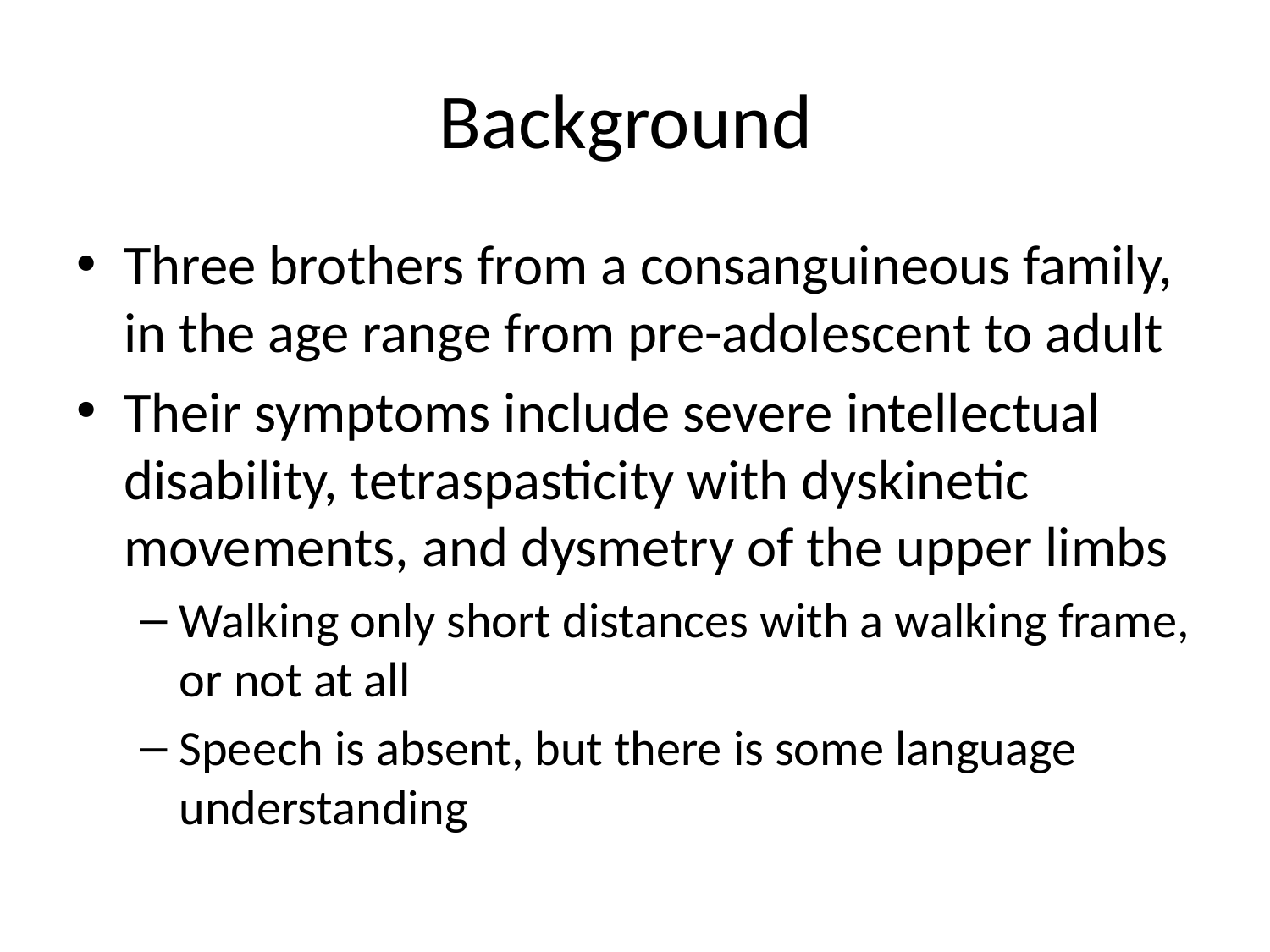

# Background
Three brothers from a consanguineous family, in the age range from pre-adolescent to adult
Their symptoms include severe intellectual disability, tetraspasticity with dyskinetic movements, and dysmetry of the upper limbs
Walking only short distances with a walking frame, or not at all
Speech is absent, but there is some language understanding